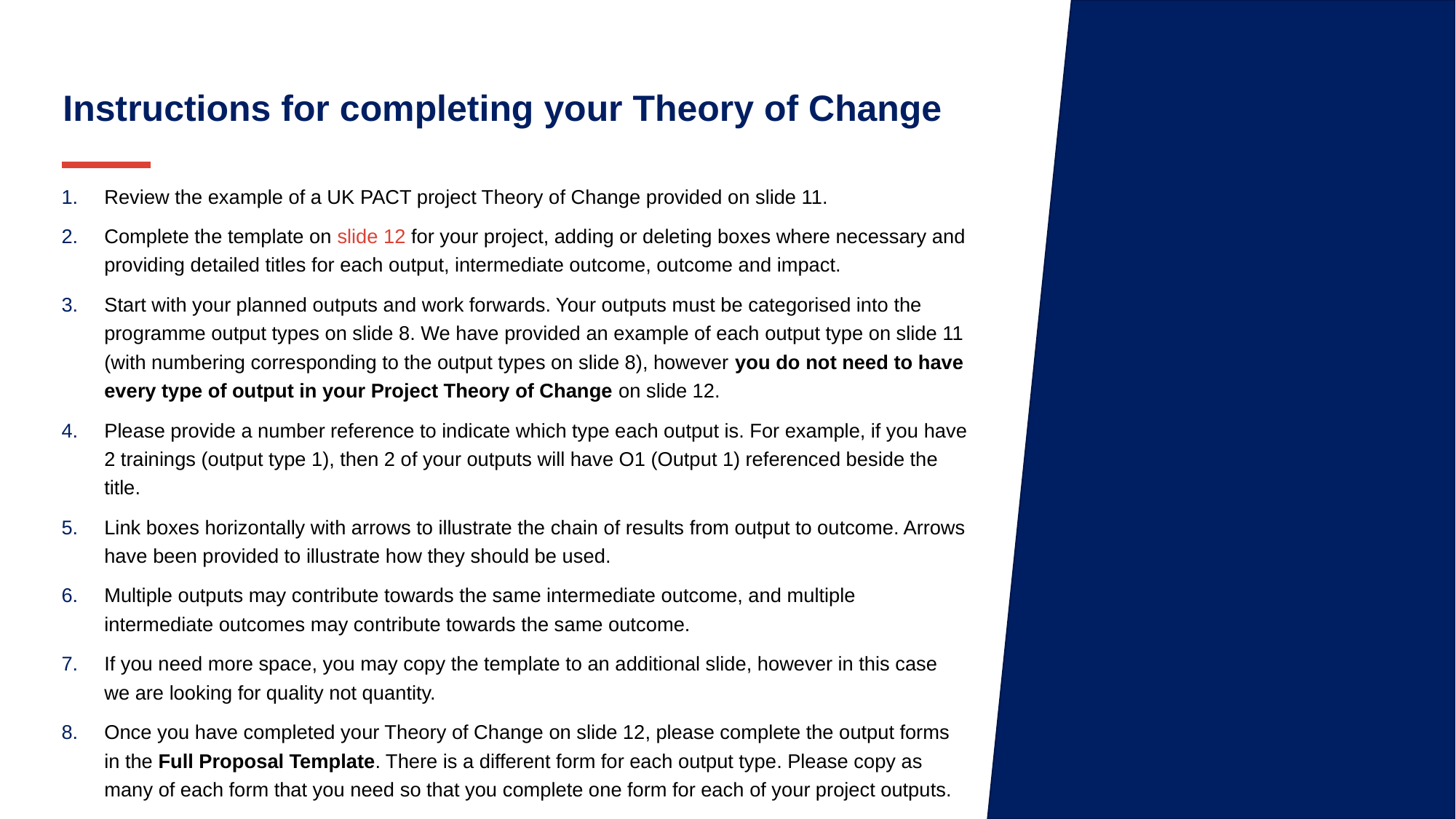

Instructions for completing your Theory of Change
Review the example of a UK PACT project Theory of Change provided on slide 11.
Complete the template on slide 12 for your project, adding or deleting boxes where necessary and providing detailed titles for each output, intermediate outcome, outcome and impact.
Start with your planned outputs and work forwards. Your outputs must be categorised into the programme output types on slide 8. We have provided an example of each output type on slide 11 (with numbering corresponding to the output types on slide 8), however you do not need to have every type of output in your Project Theory of Change on slide 12.
Please provide a number reference to indicate which type each output is. For example, if you have 2 trainings (output type 1), then 2 of your outputs will have O1 (Output 1) referenced beside the title.
Link boxes horizontally with arrows to illustrate the chain of results from output to outcome. Arrows have been provided to illustrate how they should be used.
Multiple outputs may contribute towards the same intermediate outcome, and multiple intermediate outcomes may contribute towards the same outcome.
If you need more space, you may copy the template to an additional slide, however in this case we are looking for quality not quantity.
Once you have completed your Theory of Change on slide 12, please complete the output forms in the Full Proposal Template. There is a different form for each output type. Please copy as many of each form that you need so that you complete one form for each of your project outputs.